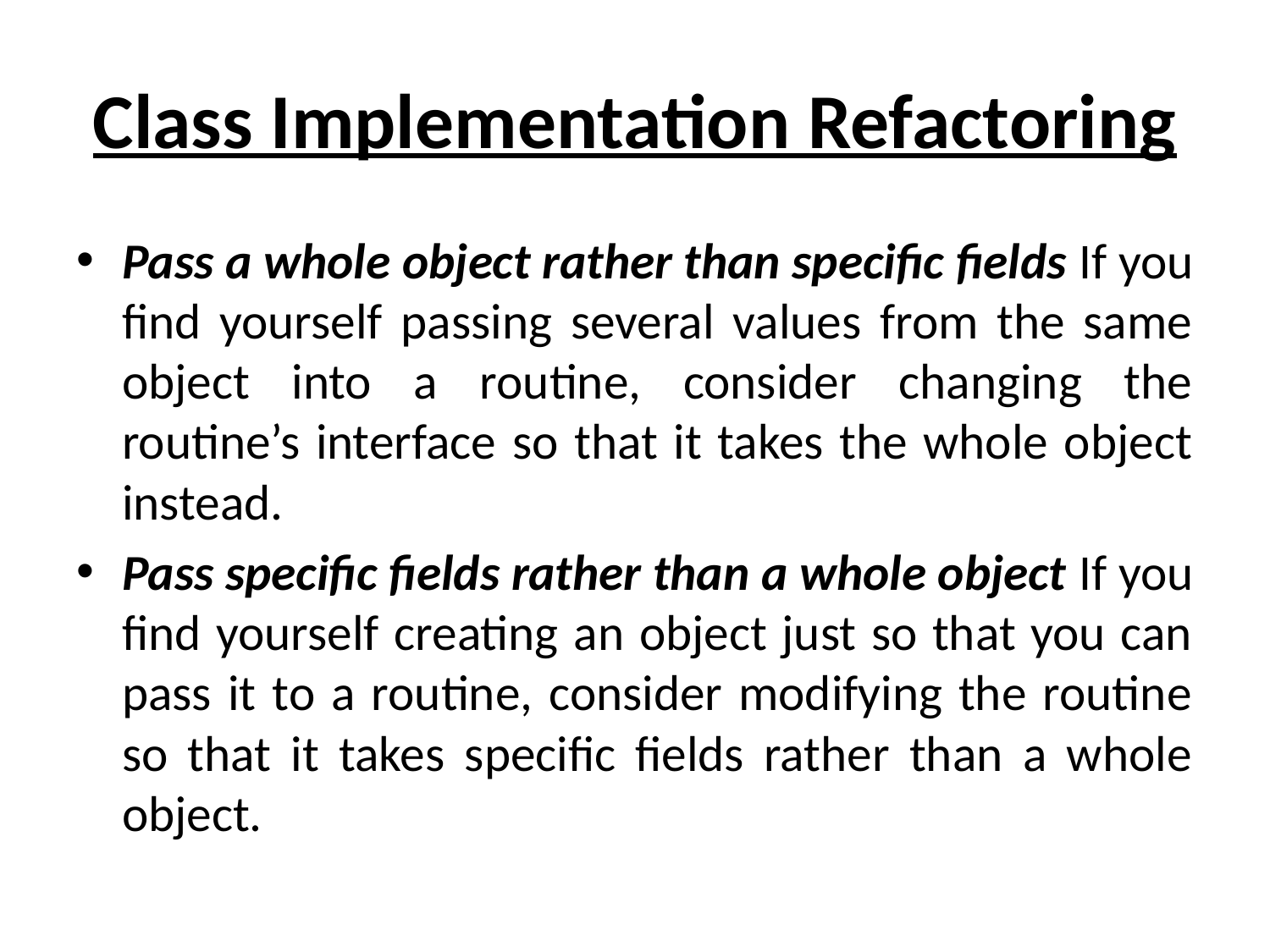

# Class Implementation Refactoring
Pass a whole object rather than specific fields If you find yourself passing several values from the same object into a routine, consider changing the routine’s interface so that it takes the whole object instead.
Pass specific fields rather than a whole object If you find yourself creating an object just so that you can pass it to a routine, consider modifying the routine so that it takes specific fields rather than a whole object.